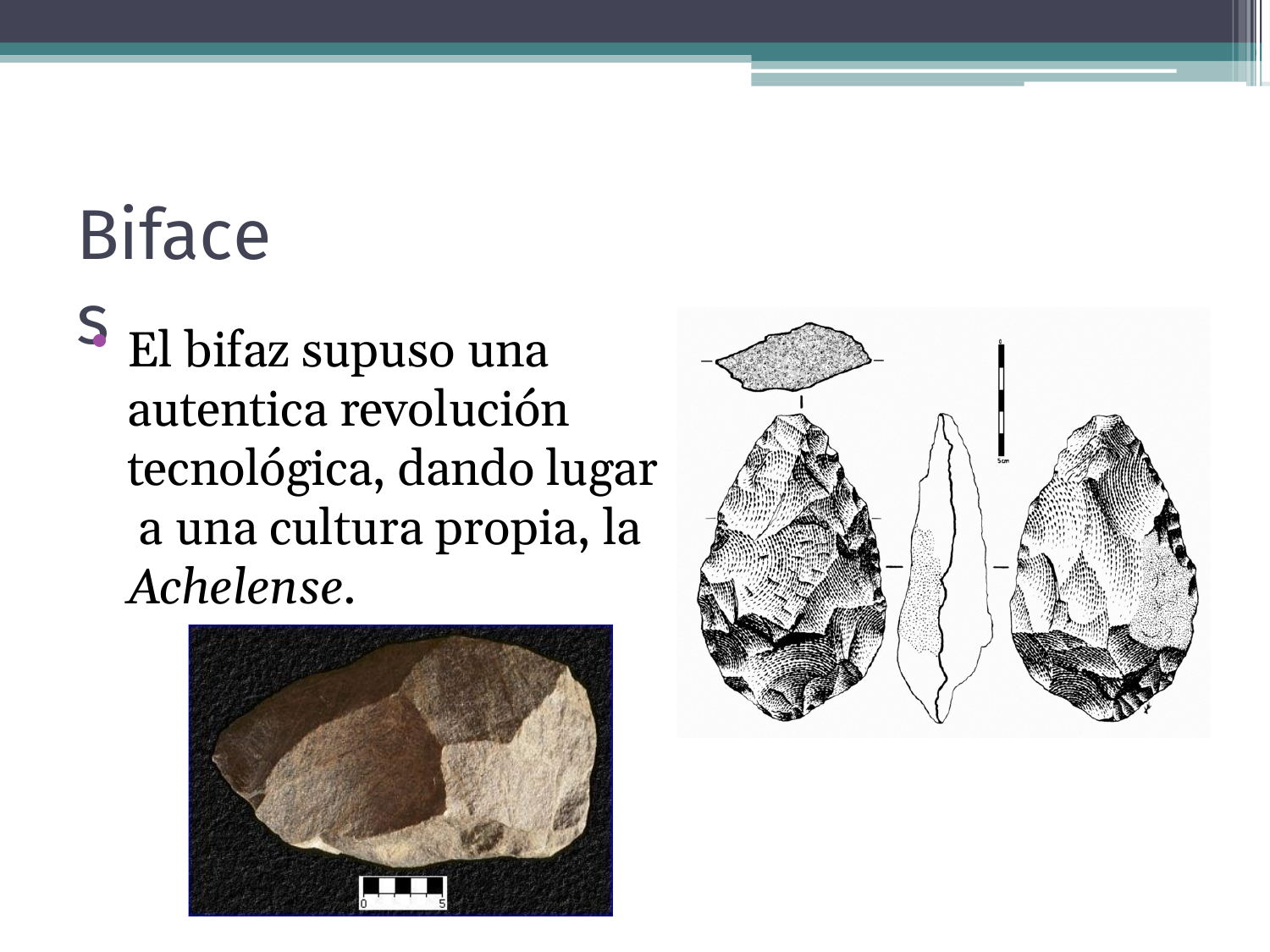

# Bifaces

El bifaz supuso una  autentica revolución  tecnológica, dando lugar  a una cultura propia, la  Achelense.